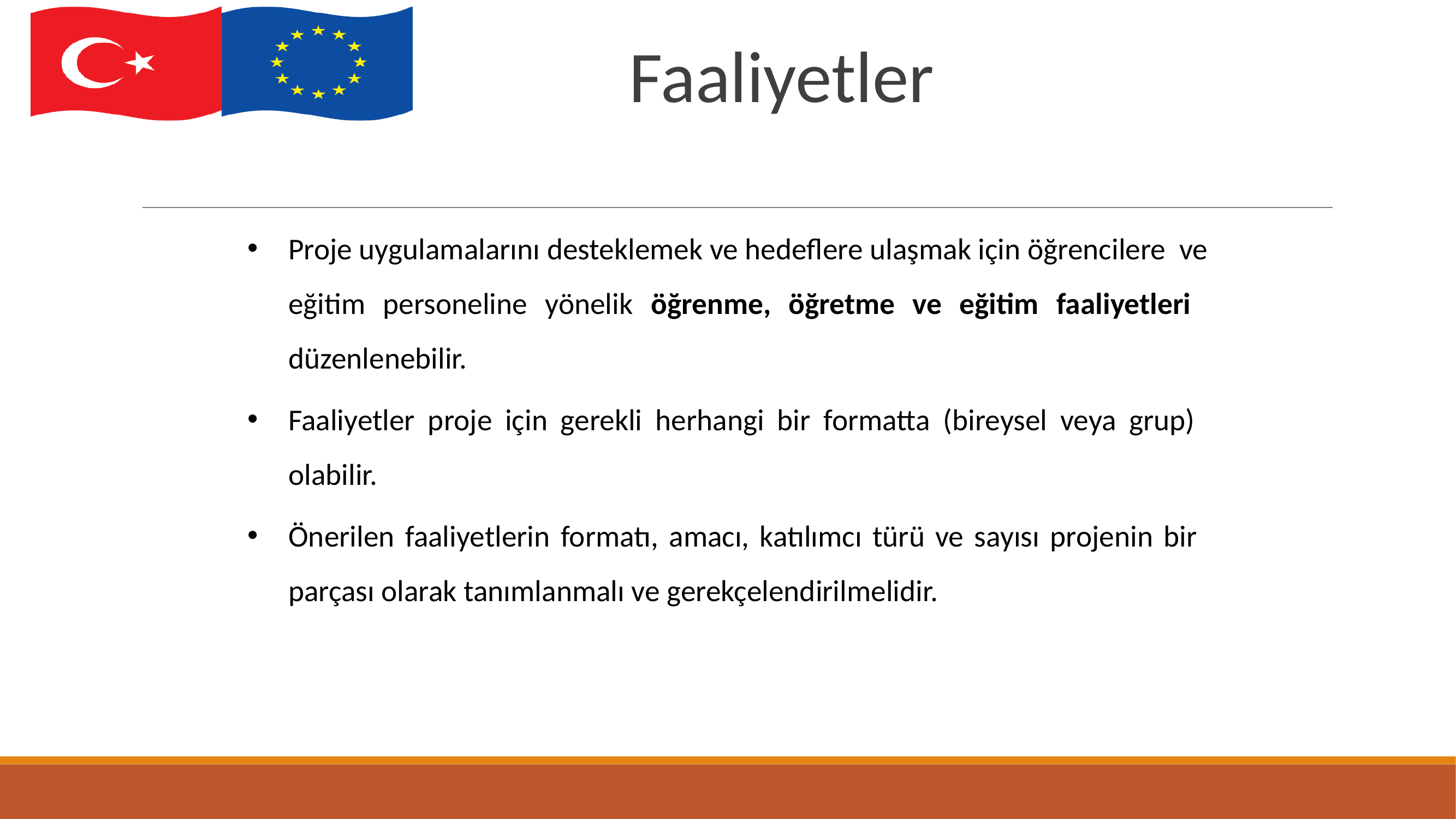

# Faaliyetler
Proje uygulamalarını desteklemek ve hedeflere ulaşmak için öğrencilere  ve eğitim personeline yönelik öğrenme, öğretme ve eğitim faaliyetleri  düzenlenebilir.
Faaliyetler proje için gerekli herhangi bir formatta (bireysel veya grup)  olabilir.
Önerilen faaliyetlerin formatı, amacı, katılımcı türü ve sayısı projenin bir  parçası olarak tanımlanmalı ve gerekçelendirilmelidir.